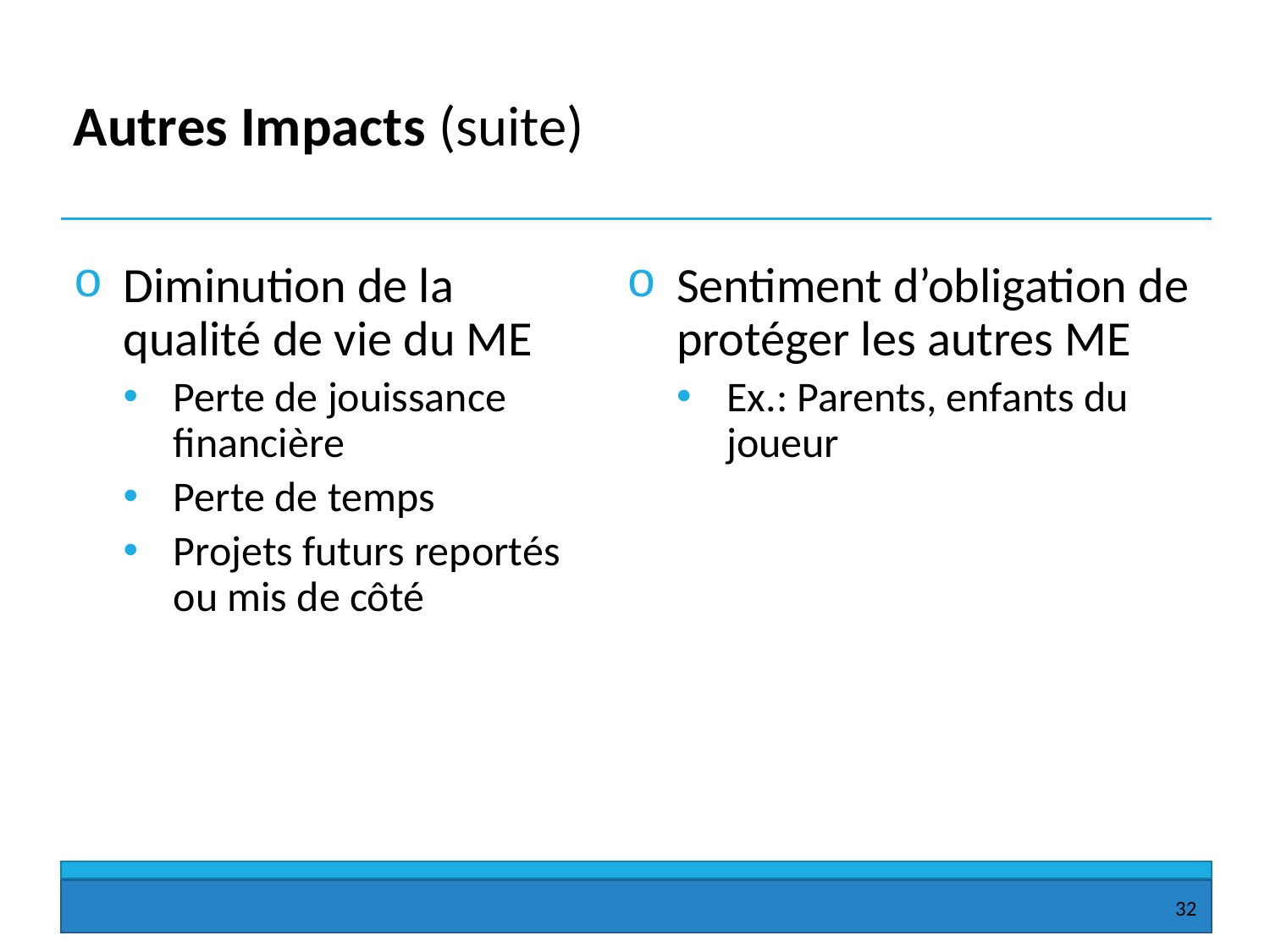

# Autres Impacts (suite)
Diminution de la qualité de vie du ME
Perte de jouissance financière
Perte de temps
Projets futurs reportés ou mis de côté
Sentiment d’obligation de protéger les autres ME
Ex.: Parents, enfants du joueur
32